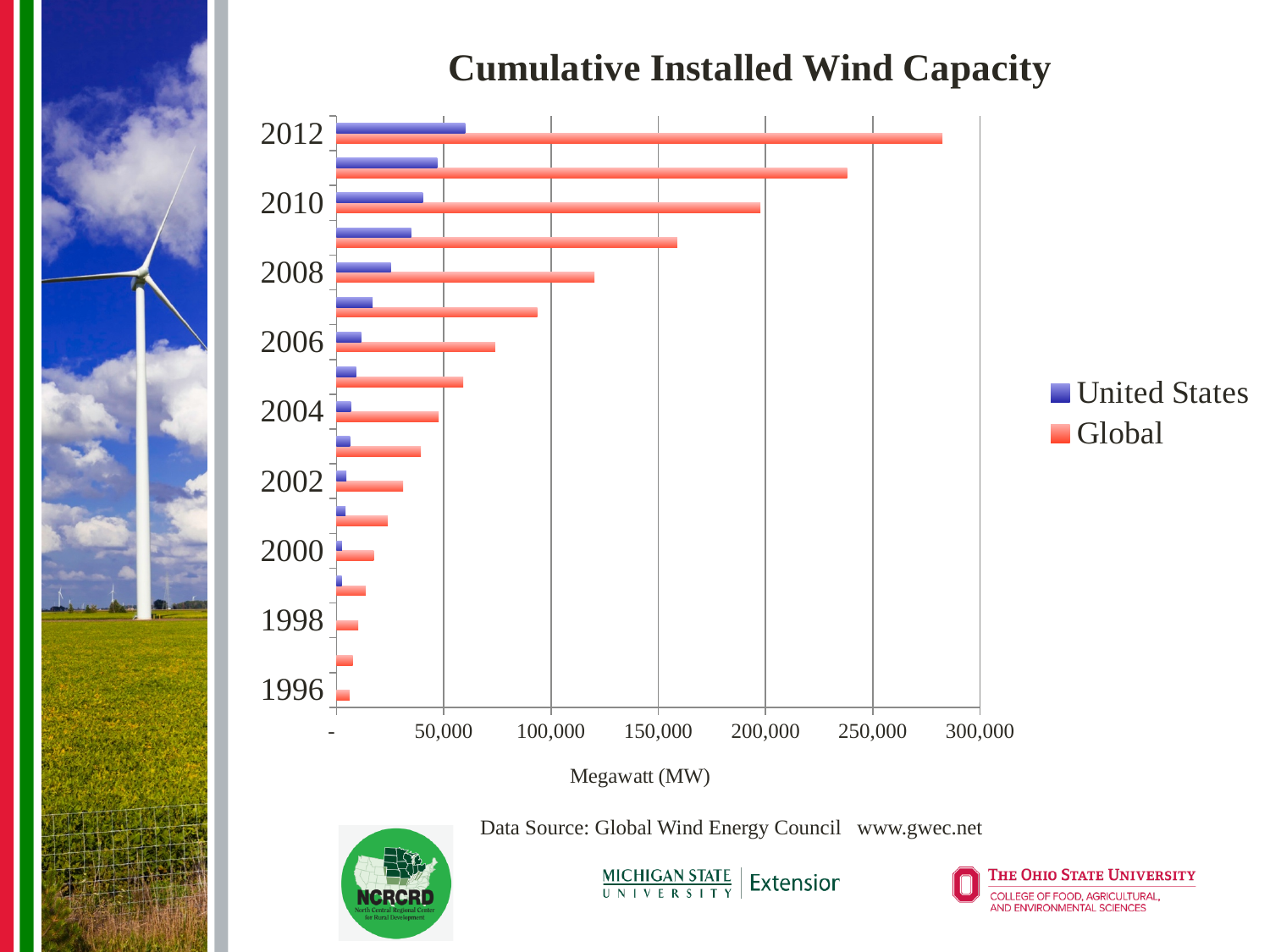

### Chart: Cumulative Installed Wind Capacity

| Category | Global  | United States |
|---|---|---|
| 1996 | 6100.0 | None |
| 1997 | 7600.0 | None |
| 1998 | 10200.0 | None |
| 1999 | 13600.0 | 2472.0 |
| 2000 | 17400.0 | 2539.0 |
| 2001 | 23900.0 | 4232.0 |
| 2002 | 31100.0 | 4687.0 |
| 2003 | 39431.0 | 6350.0 |
| 2004 | 47620.0 | 6723.0 |
| 2005 | 59091.0 | 9147.0 |
| 2006 | 74006.0 | 11575.0 |
| 2007 | 93639.0 | 16907.0 |
| 2008 | 120267.0 | 25410.0 |
| 2009 | 158864.0 | 34863.0 |
| 2010 | 197686.0 | 40267.0 |
| 2011 | 238035.0 | 46916.0 |
| 2012 | 282430.0 | 60007.0 |
Data Source: Global Wind Energy Council   www.gwec.net